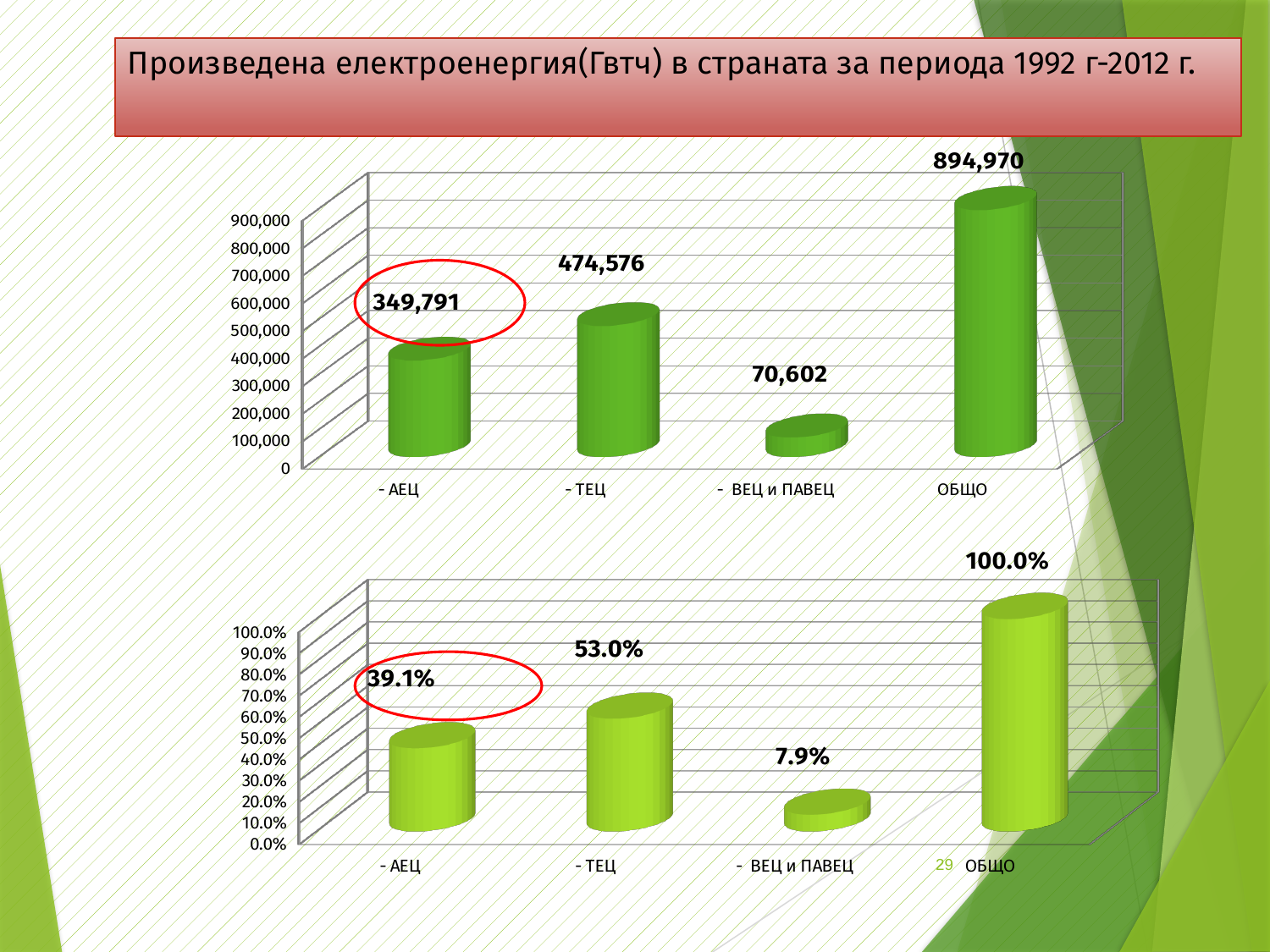

# Произведена електроенергия(Гвтч) в страната за периода 1992 г-2012 г.

[unsupported chart]

[unsupported chart]

29